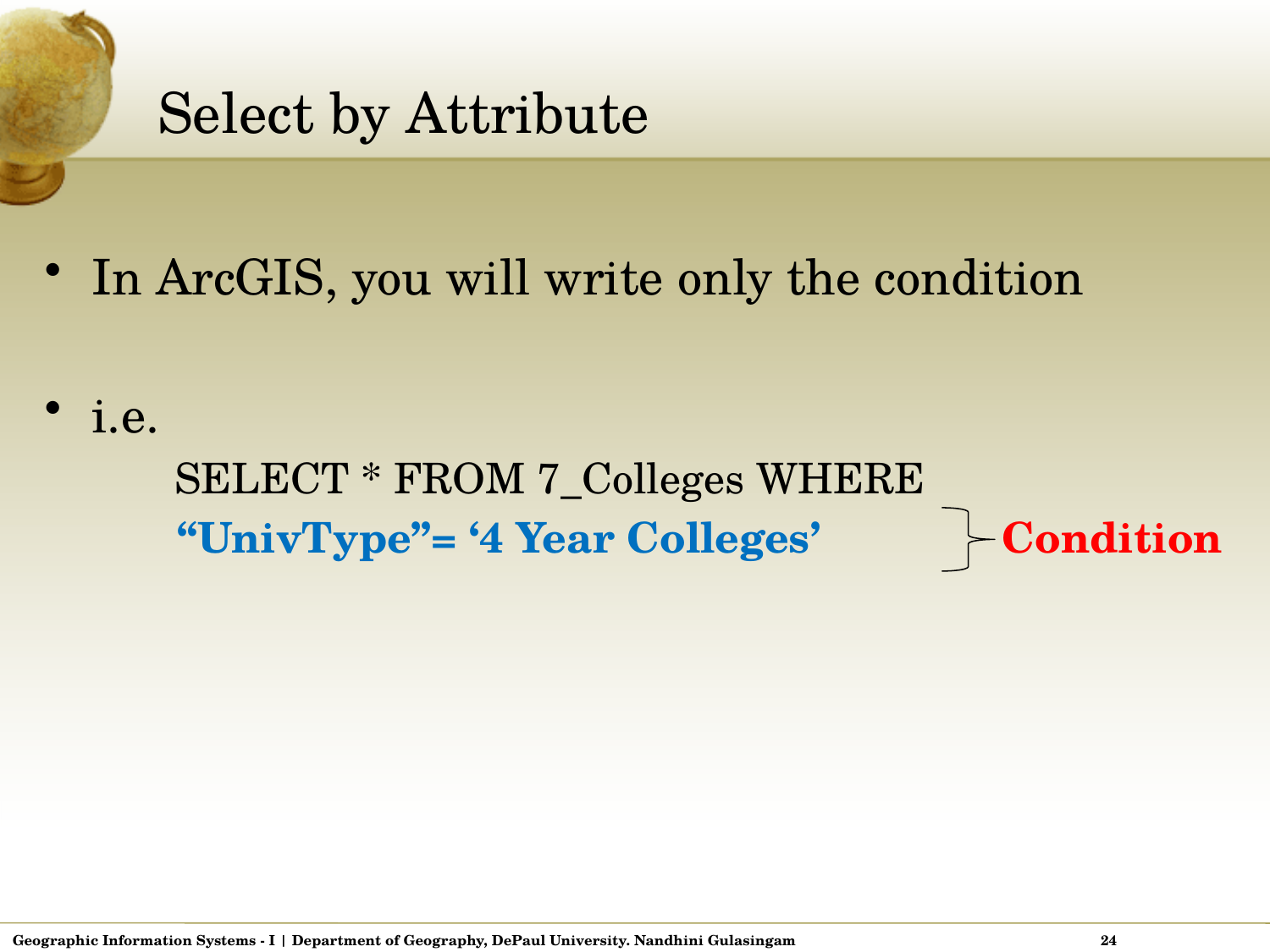

# Select by Attribute

In ArcGIS, you will write only the condition

i.e.
           SELECT * FROM 7_Colleges WHERE
           “UnivType”= ‘4 Year Colleges’               Condition

Geographic Information Systems - I | Department of Geography, DePaul University. Nandhini Gulasingam	                 	                  24